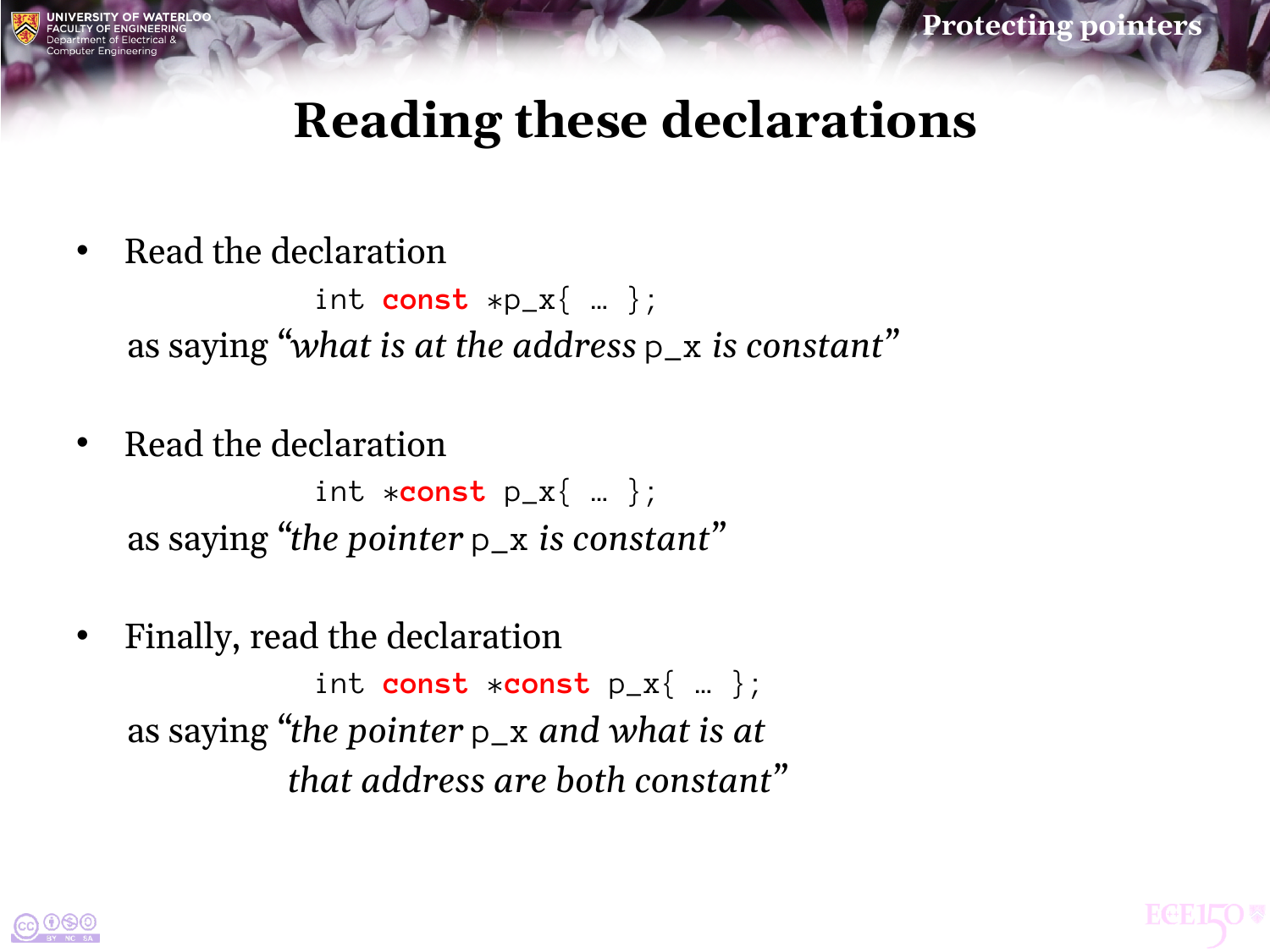

# Reading these declarations
Read the declaration
	int const *p_x{ … };
      as saying “what is at the address p_x is constant”

Read the declaration
	int *const p_x{ … };
      as saying “the pointer p_x is constant”

Finally, read the declaration
	int const *const p_x{ … };
      as saying “the pointer p_x and what is at
                         that address are both constant”